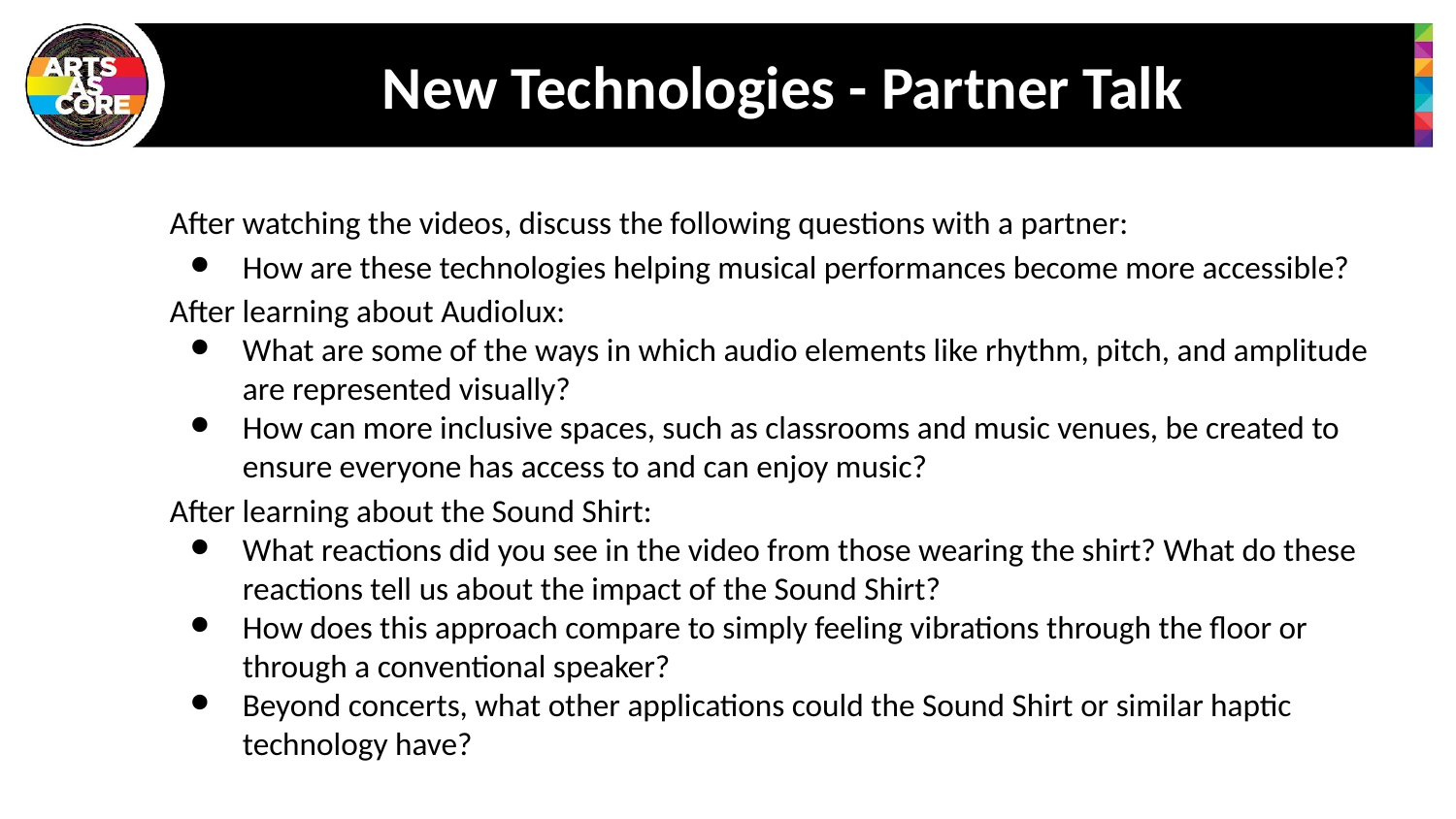

# New Technologies - Partner Talk
After watching the videos, discuss the following questions with a partner:
How are these technologies helping musical performances become more accessible?
After learning about Audiolux:
What are some of the ways in which audio elements like rhythm, pitch, and amplitude are represented visually?
How can more inclusive spaces, such as classrooms and music venues, be created to ensure everyone has access to and can enjoy music?
After learning about the Sound Shirt:
What reactions did you see in the video from those wearing the shirt? What do these reactions tell us about the impact of the Sound Shirt?
How does this approach compare to simply feeling vibrations through the floor or through a conventional speaker?
Beyond concerts, what other applications could the Sound Shirt or similar haptic technology have?